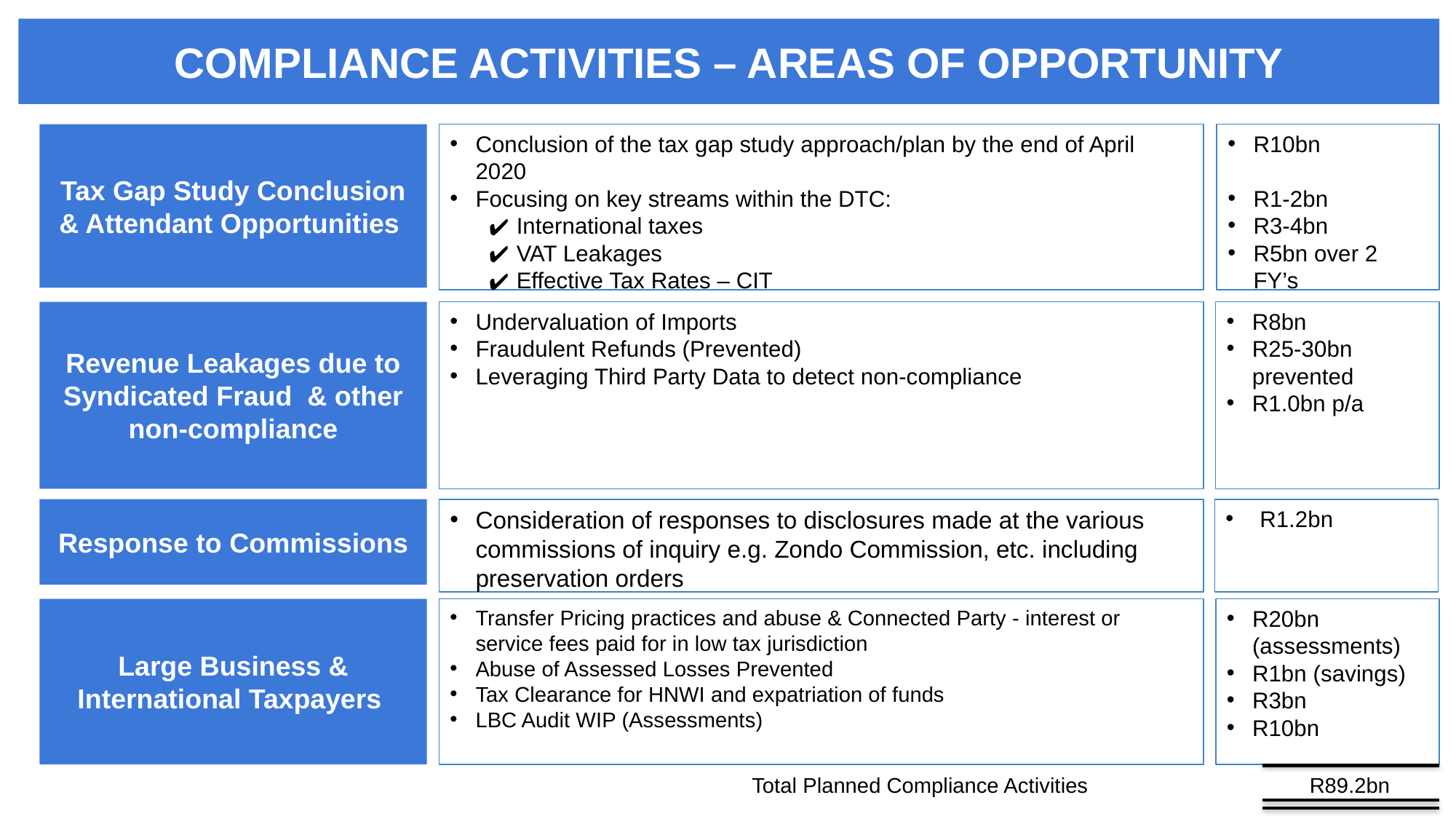

COMPLIANCE ACTIVITIES – AREAS OF OPPORTUNITY
Tax Gap Study Conclusion & Attendant Opportunities
Conclusion of the tax gap study approach/plan by the end of April 2020
Focusing on key streams within the DTC:
International taxes
VAT Leakages
Effective Tax Rates – CIT
R10bn

R1-2bn
R3-4bn
R5bn over 2 FY’s
Revenue Leakages due to Syndicated Fraud  & other non-compliance
Undervaluation of Imports
Fraudulent Refunds (Prevented)
Leveraging Third Party Data to detect non-compliance
R8bn
R25-30bn prevented
R1.0bn p/a

Consideration of responses to disclosures made at the various commissions of inquiry e.g. Zondo Commission, etc. including preservation orders
Response to Commissions
R1.2bn

Large Business & International Taxpayers

Transfer Pricing practices and abuse & Connected Party - interest or service fees paid for in low tax jurisdiction
Abuse of Assessed Losses Prevented
Tax Clearance for HNWI and expatriation of funds
LBC Audit WIP (Assessments)
R20bn (assessments)
R1bn (savings)
R3bn
R10bn

Total Planned Compliance Activities                                     R89.2bn